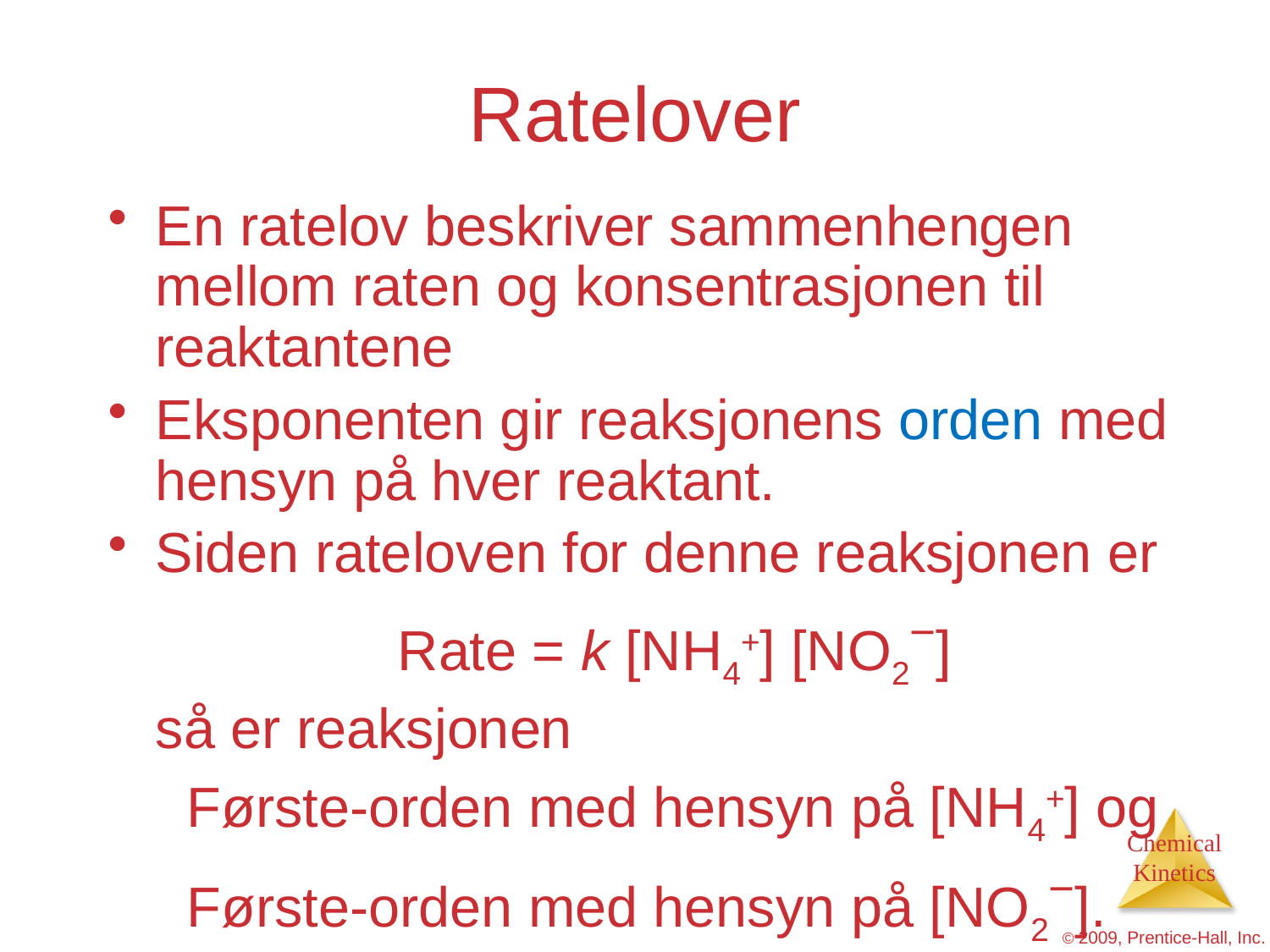

# Ratelover
En ratelov beskriver sammenhengen mellom raten og konsentrasjonen til reaktantene
Eksponenten gir reaksjonens orden med hensyn på hver reaktant.
Siden rateloven for denne reaksjonen er
Rate = k [NH4+] [NO2−]
	så er reaksjonen
	  Første-orden med hensyn på [NH4+] og
	  Første-orden med hensyn på [NO2−].
© 2009, Prentice-Hall, Inc.